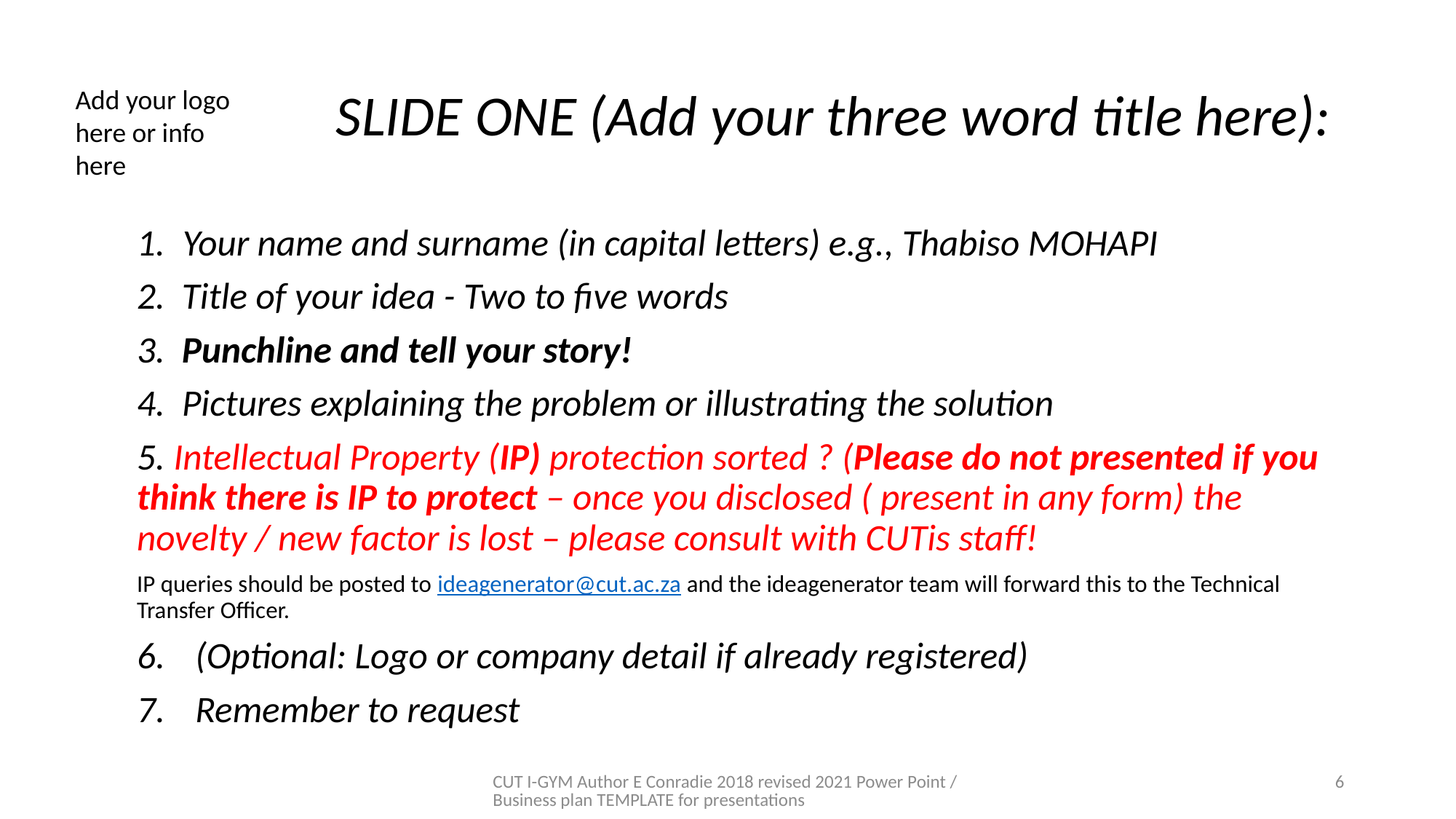

# SLIDE ONE (Add your three word title here):
Add your logo here or info here
1.     Your name and surname (in capital letters) e.g., Thabiso MOHAPI
2.  Title of your idea - Two to five words
3.  Punchline and tell your story!
4.  Pictures explaining the problem or illustrating the solution
5. Intellectual Property (IP) protection sorted ? (Please do not presented if you think there is IP to protect – once you disclosed ( present in any form) the novelty / new factor is lost – please consult with CUTis staff!
IP queries should be posted to ideagenerator@cut.ac.za and the ideagenerator team will forward this to the Technical Transfer Officer.
(Optional: Logo or company detail if already registered)
Remember to request

CUT I-GYM Author E Conradie 2018 revised 2021 Power Point / Business plan TEMPLATE for presentations
6